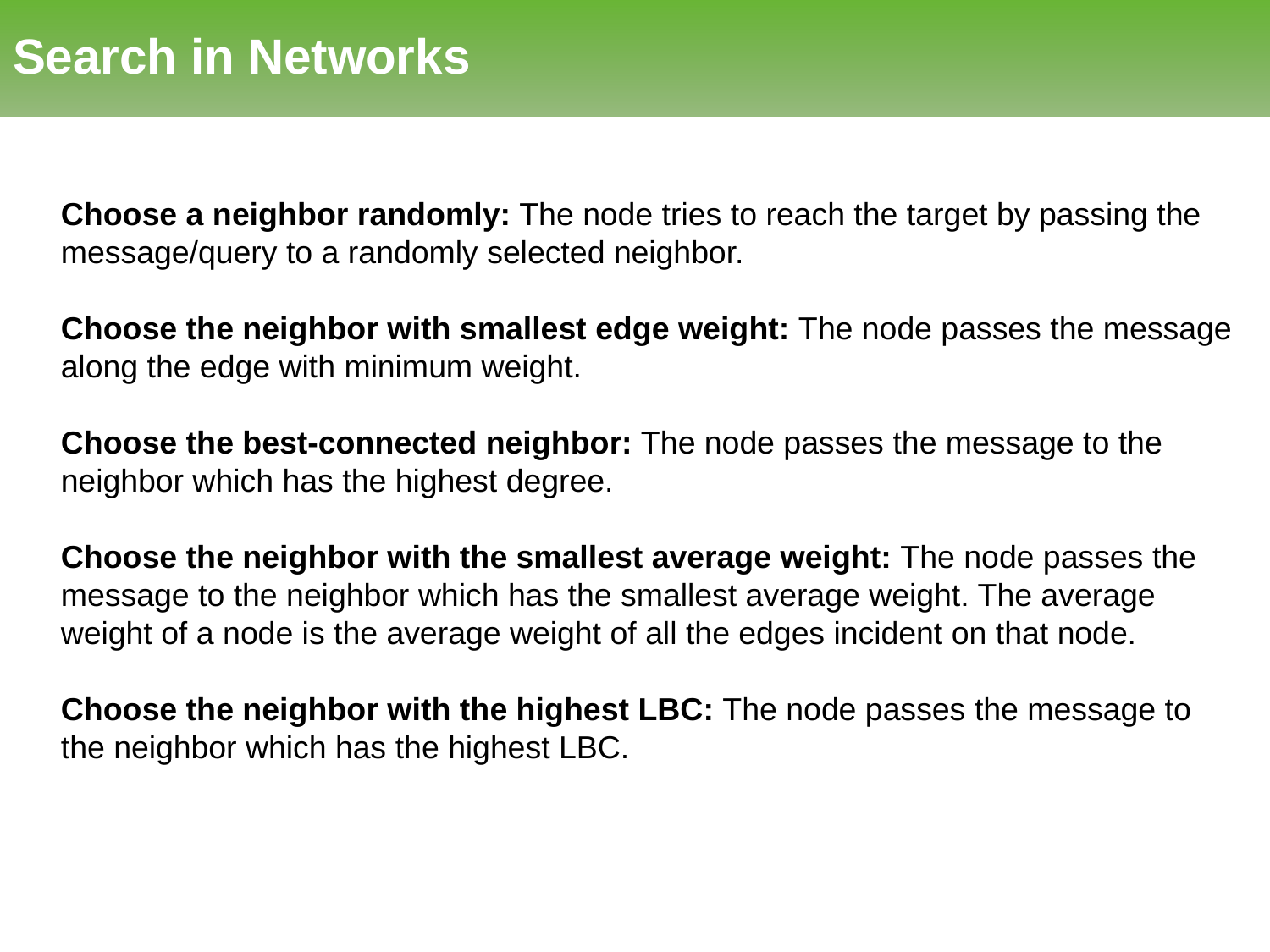

# Search in Networks
Choose a neighbor randomly: The node tries to reach the target by passing the message/query to a randomly selected neighbor.

Choose the neighbor with smallest edge weight: The node passes the message along the edge with minimum weight.

Choose the best-connected neighbor: The node passes the message to the neighbor which has the highest degree.

Choose the neighbor with the smallest average weight: The node passes the message to the neighbor which has the smallest average weight. The average weight of a node is the average weight of all the edges incident on that node.

Choose the neighbor with the highest LBC: The node passes the message to the neighbor which has the highest LBC.